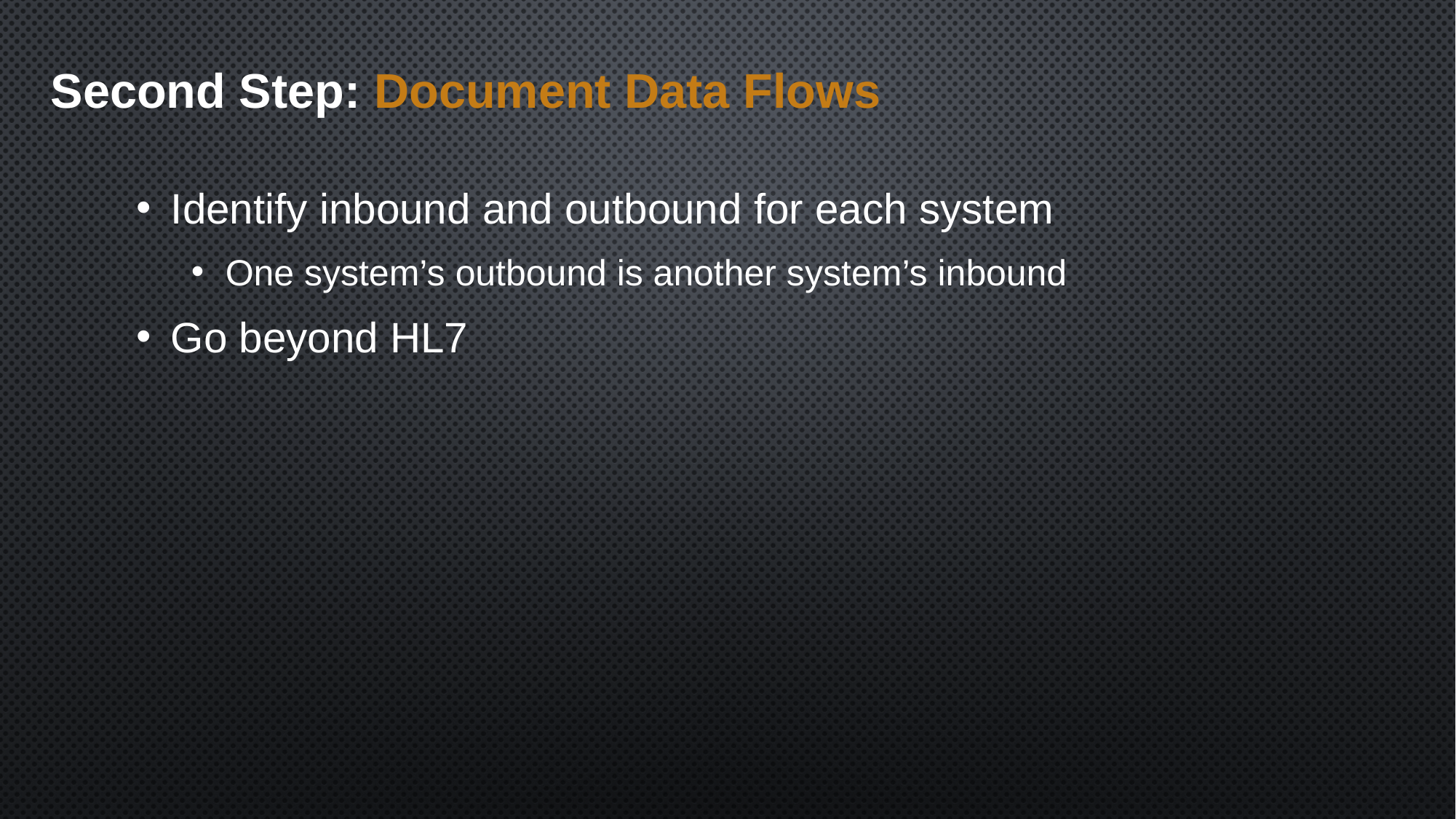

# Second Step: Document Data Flows
Identify inbound and outbound for each system
One system’s outbound is another system’s inbound
Go beyond HL7